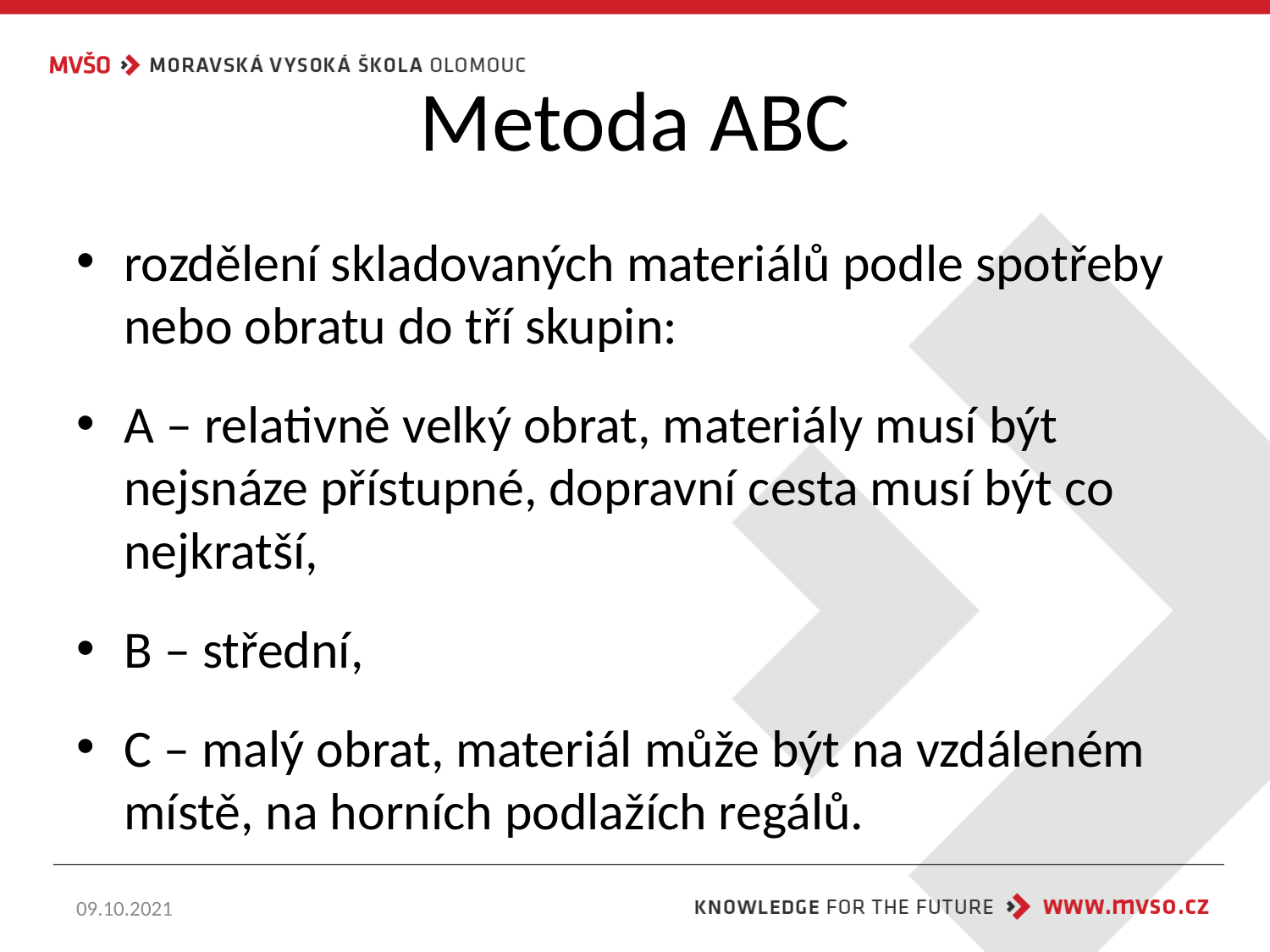

# Metoda ABC
rozdělení skladovaných materiálů podle spotřeby nebo obratu do tří skupin:
A – relativně velký obrat, materiály musí být nejsnáze přístupné, dopravní cesta musí být co nejkratší,
B – střední,
C – malý obrat, materiál může být na vzdáleném místě, na horních podlažích regálů.

09.10.2021